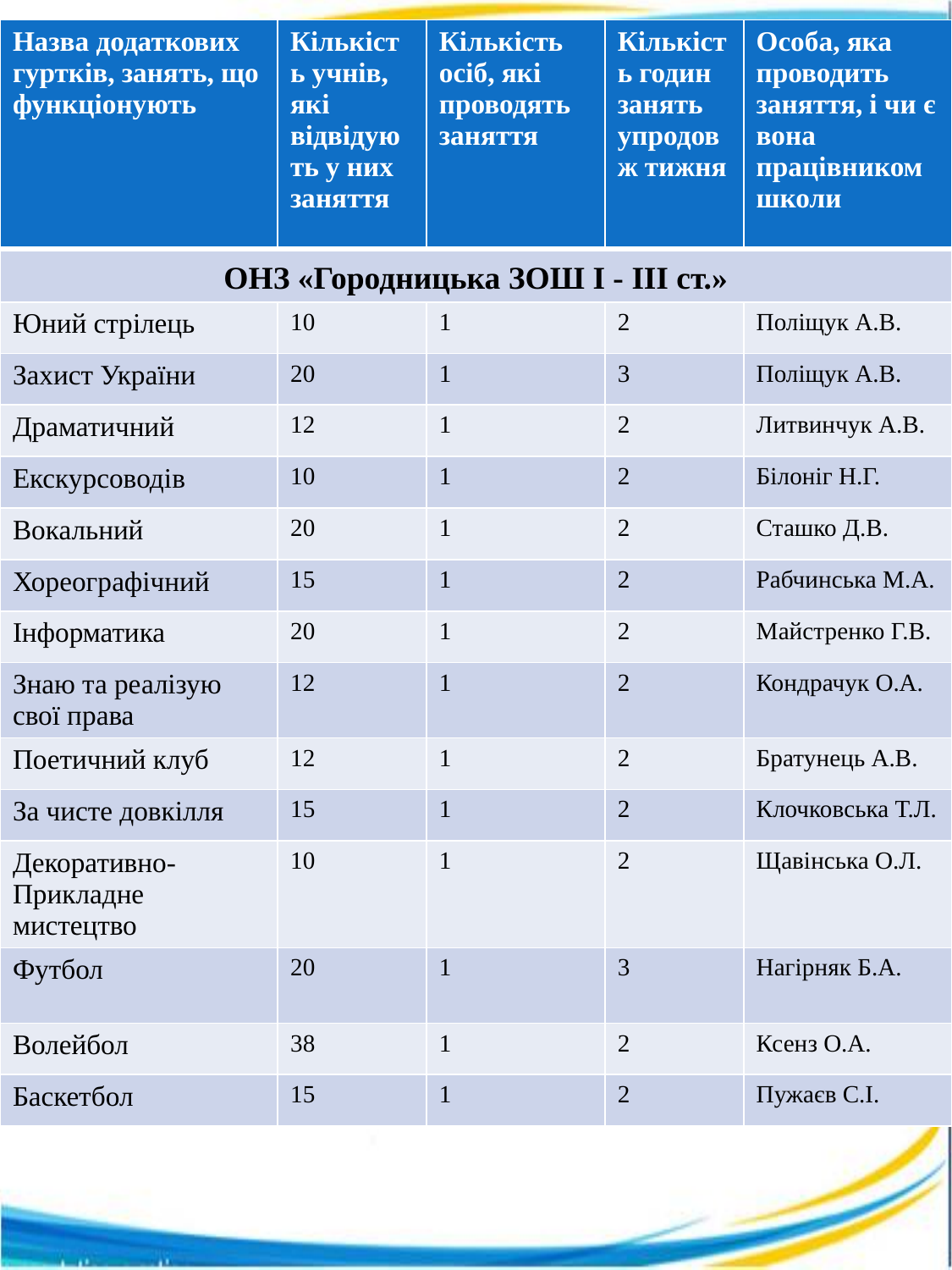

| Назва додаткових гуртків, занять, що функціонують | Кількість учнів, які відвідують у них заняття | Кількість осіб, які проводять заняття | Кількість годин занять упродовж тижня | Особа, яка проводить заняття, і чи є вона працівником школи |
| --- | --- | --- | --- | --- |
| ОНЗ «Городницька ЗОШ І - ІІІ ст.» |  |  |  |  |
| Юний стрілець | 10 | 1 | 2 | Поліщук А.В. |
| Захист України | 20 | 1 | 3 | Поліщук А.В. |
| Драматичний | 12 | 1 | 2 | Литвинчук А.В. |
| Екскурсоводів | 10 | 1 | 2 | Білоніг Н.Г. |
| Вокальний | 20 | 1 | 2 | Сташко Д.В. |
| Хореографічний | 15 | 1 | 2 | Рабчинська М.А. |
| Інформатика | 20 | 1 | 2 | Майстренко Г.В. |
| Знаю та реалізую свої права | 12 | 1 | 2 | Кондрачук О.А. |
| Поетичний клуб | 12 | 1 | 2 | Братунець А.В. |
| За чисте довкілля | 15 | 1 | 2 | Клочковська Т.Л. |
| Декоративно-Прикладне мистецтво | 10 | 1 | 2 | Щавінська О.Л. |
| Футбол | 20 | 1 | 3 | Нагірняк Б.А. |
| Волейбол | 38 | 1 | 2 | Ксенз О.А. |
| Баскетбол | 15 | 1 | 2 | Пужаєв С.І. |
#